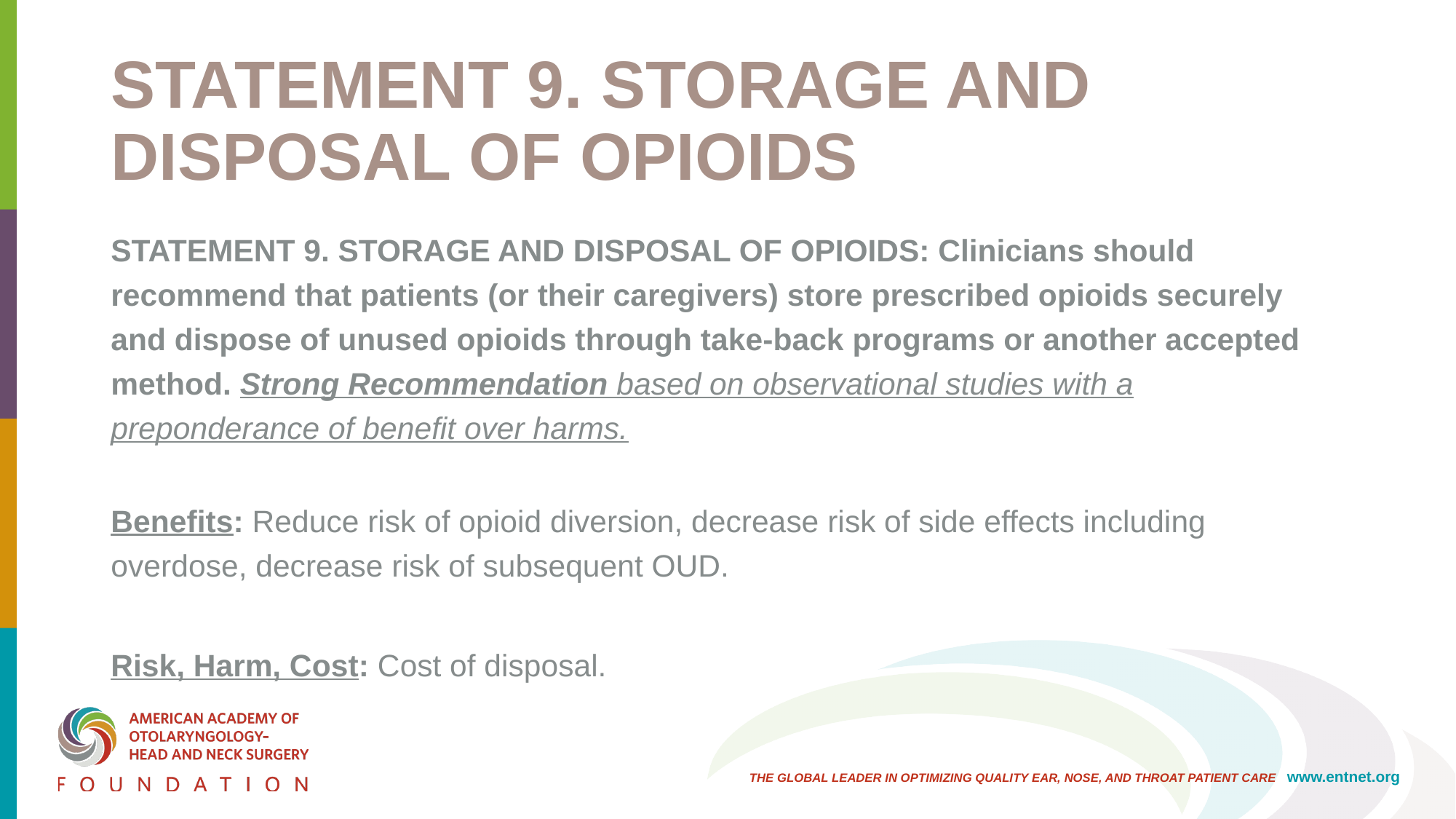

# STATEMENT 9. STORAGE AND DISPOSAL OF OPIOIDS
STATEMENT 9. STORAGE AND DISPOSAL OF OPIOIDS: Clinicians should recommend that patients (or their caregivers) store prescribed opioids securely and dispose of unused opioids through take-back programs or another accepted method. Strong Recommendation based on observational studies with a preponderance of benefit over harms.
Benefits: Reduce risk of opioid diversion, decrease risk of side effects including overdose, decrease risk of subsequent OUD.
Risk, Harm, Cost: Cost of disposal.